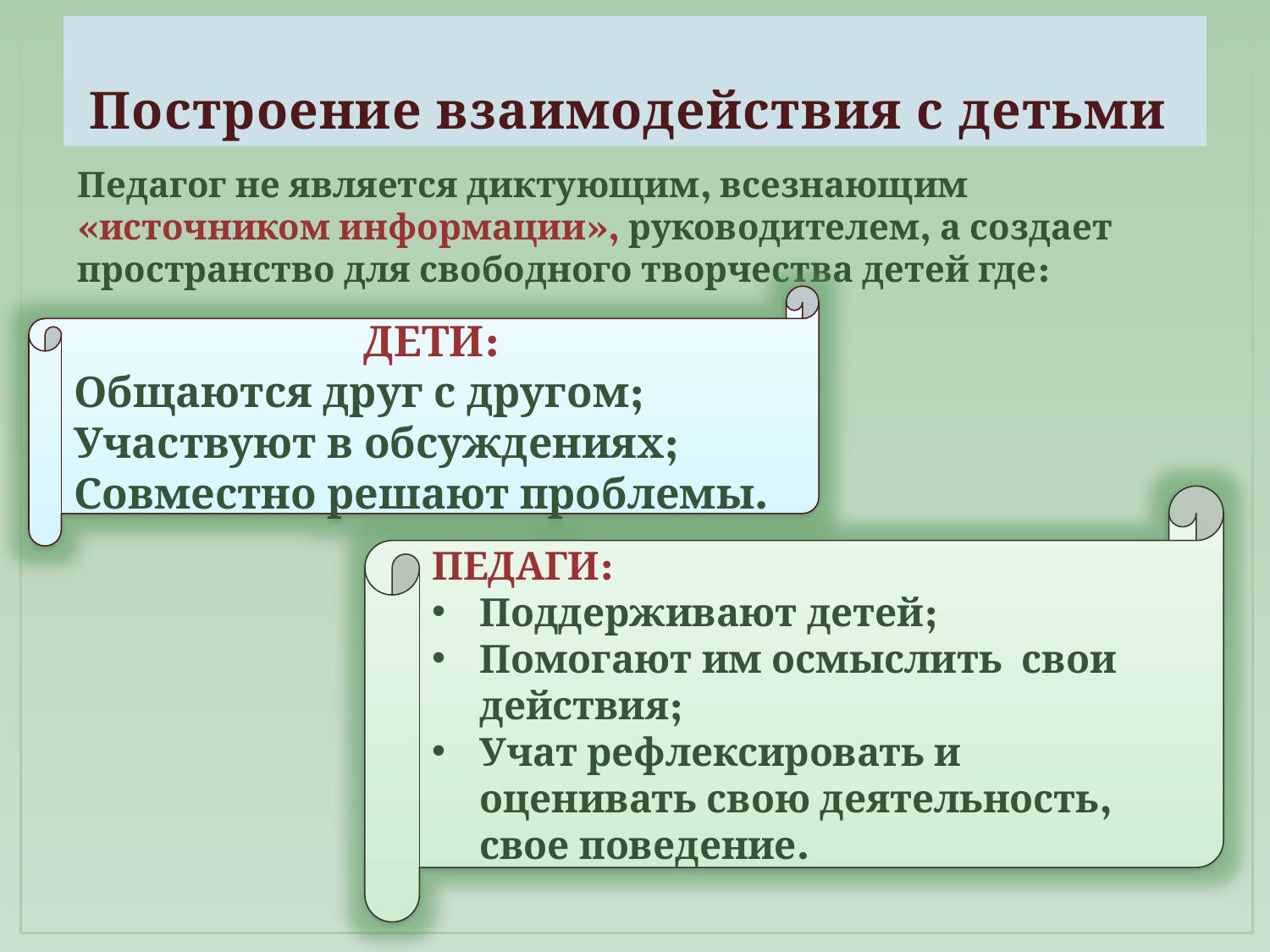

# Построение взаимодействия с детьми
Педагог не является диктующим, всезнающим «источником информации», руководителем, а создает пространство для свободного творчества детей где:

ДЕТИ:
Общаются друг с другом;
Участвуют в обсуждениях;
Совместно решают проблемы.
ПЕДАГИ:
Поддерживают детей;
Помогают им осмыслить  свои действия;
Учат рефлексировать и оценивать свою деятельность, свое поведение.